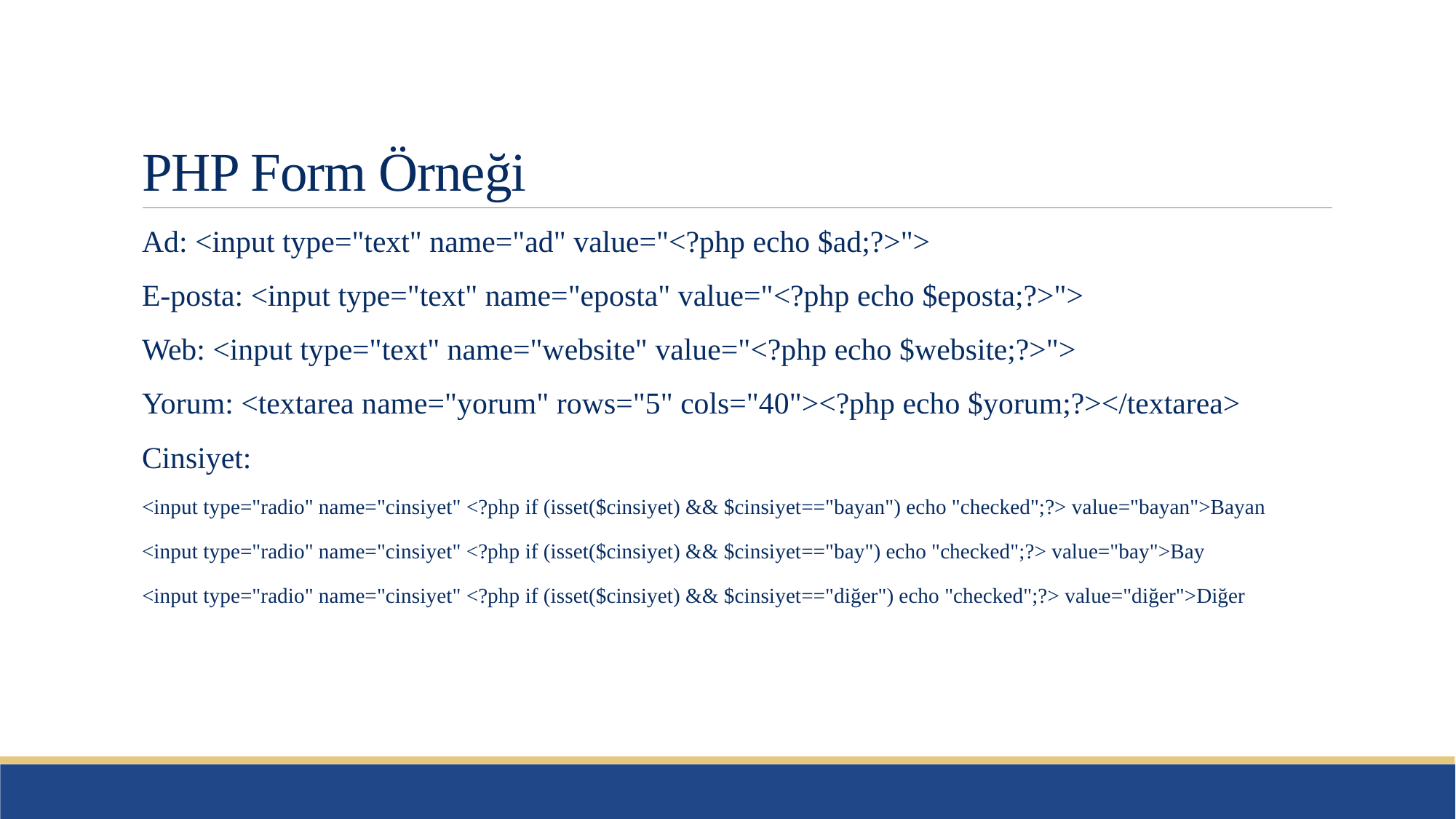

# PHP Form Örneği
Ad: <input type="text" name="ad" value="<?php echo $ad;?>">
E-posta: <input type="text" name="eposta" value="<?php echo $eposta;?>">
Web: <input type="text" name="website" value="<?php echo $website;?>">
Yorum: <textarea name="yorum" rows="5" cols="40"><?php echo $yorum;?></textarea>
Cinsiyet:
<input type="radio" name="cinsiyet" <?php if (isset($cinsiyet) && $cinsiyet=="bayan") echo "checked";?> value="bayan">Bayan
<input type="radio" name="cinsiyet" <?php if (isset($cinsiyet) && $cinsiyet=="bay") echo "checked";?> value="bay">Bay
<input type="radio" name="cinsiyet" <?php if (isset($cinsiyet) && $cinsiyet=="diğer") echo "checked";?> value="diğer">Diğer